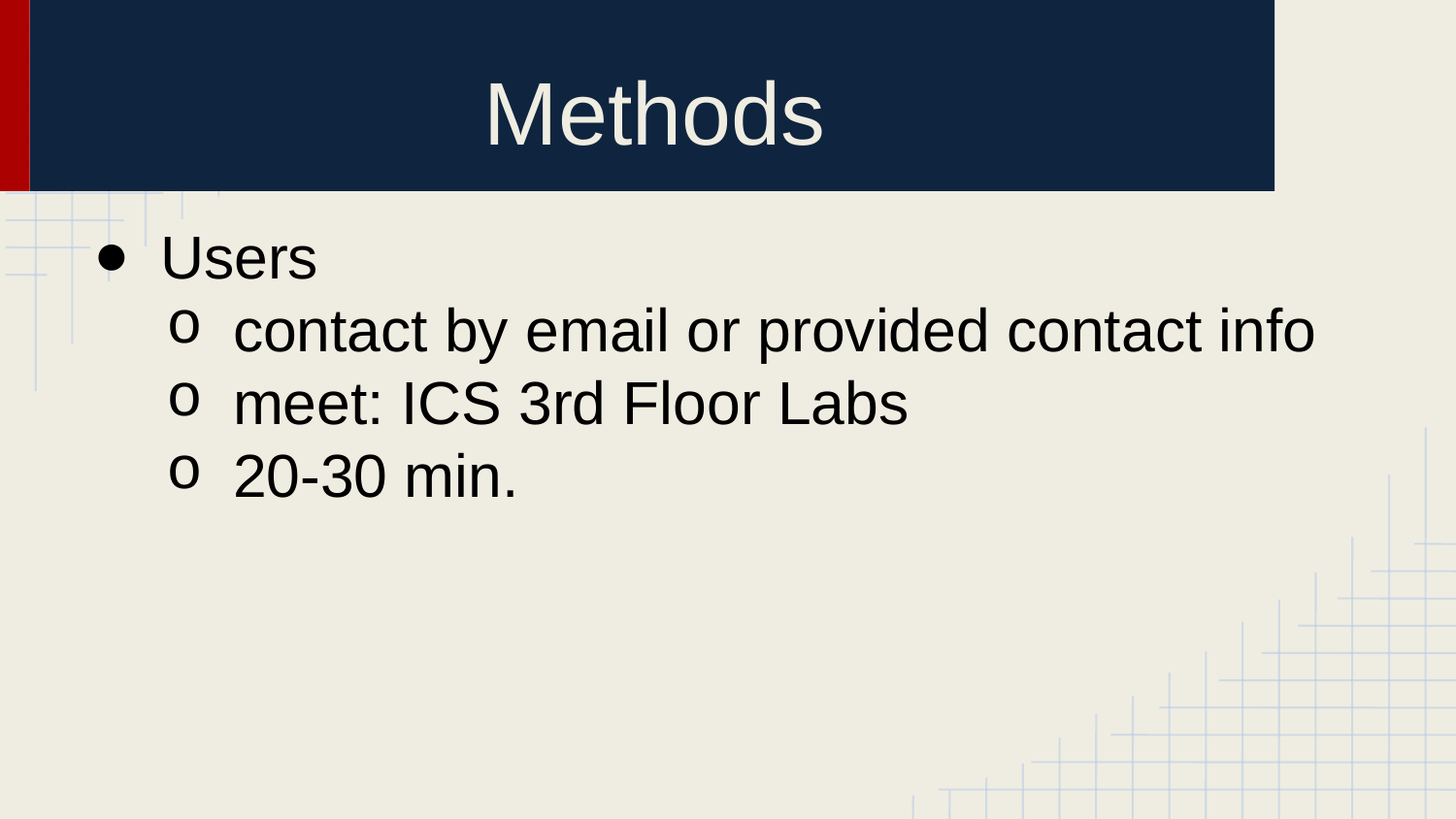

# Methods
Users
contact by email or provided contact info
meet: ICS 3rd Floor Labs
20-30 min.